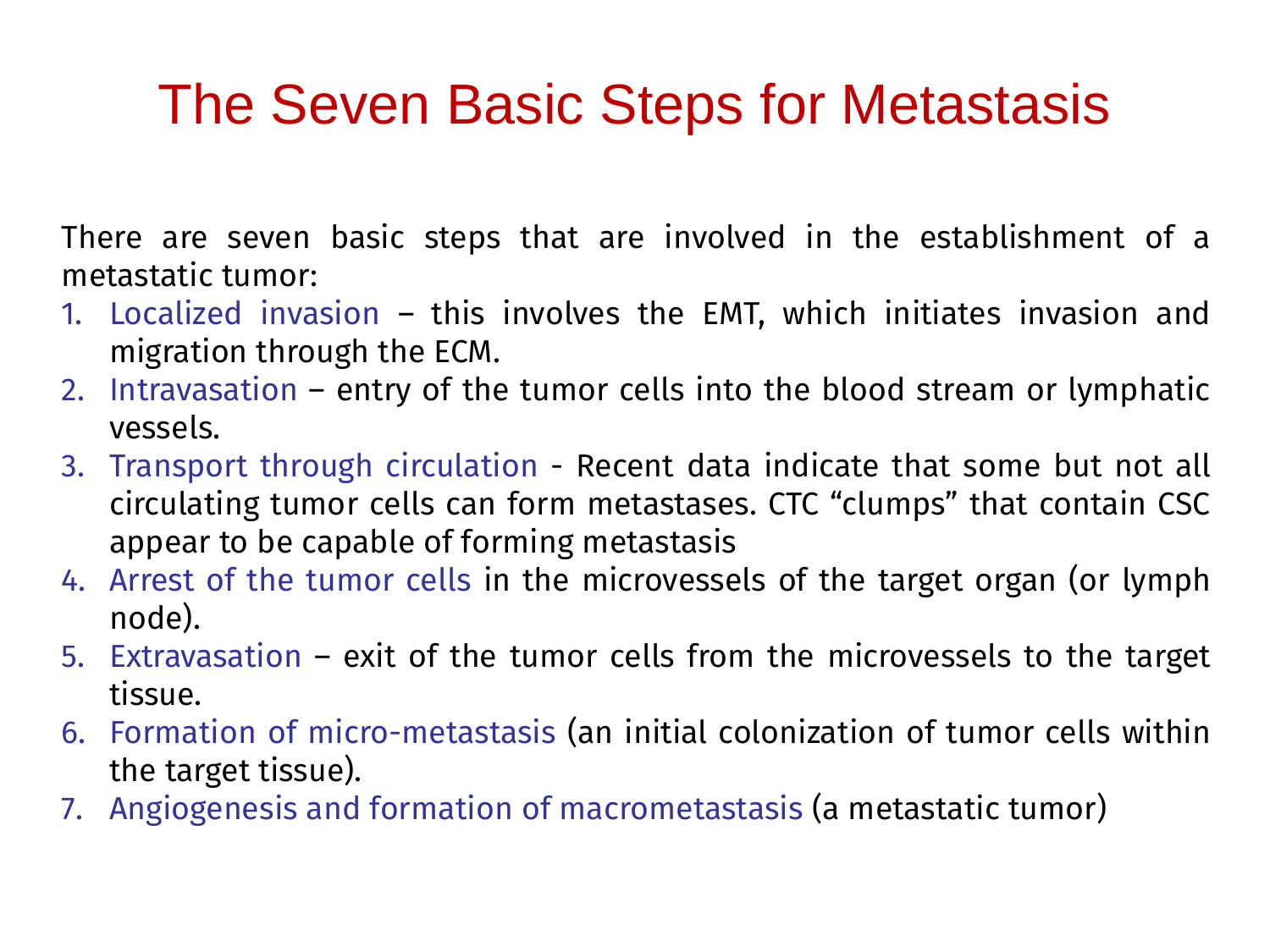

# The Seven Basic Steps for Metastasis
There are seven basic steps that are involved in the establishment of a metastatic tumor:
Localized invasion – this involves the EMT, which initiates invasion and migration through the ECM.
Intravasation – entry of the tumor cells into the blood stream or lymphatic vessels.
Transport through circulation - Recent data indicate that some but not all circulating tumor cells can form metastases. CTC “clumps” that contain CSC appear to be capable of forming metastasis
Arrest of the tumor cells in the microvessels of the target organ (or lymph node).
Extravasation – exit of the tumor cells from the microvessels to the target tissue.
Formation of micro-metastasis (an initial colonization of tumor cells within the target tissue).
Angiogenesis and formation of macrometastasis (a metastatic tumor)